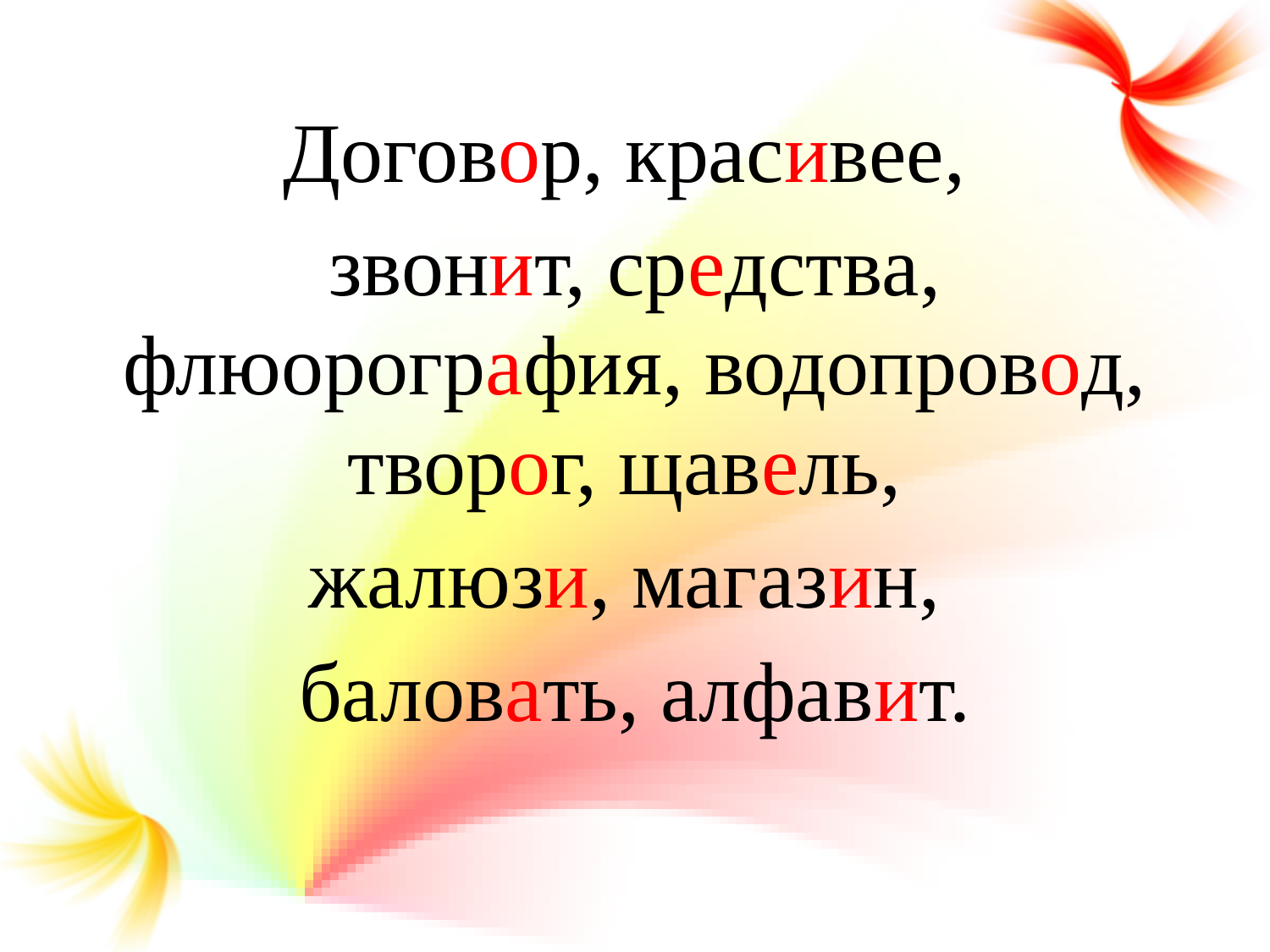

Договор, красивее,
звонит, средства, флюорография, водопровод, творог, щавель,
жалюзи, магазин,
баловать, алфавит.